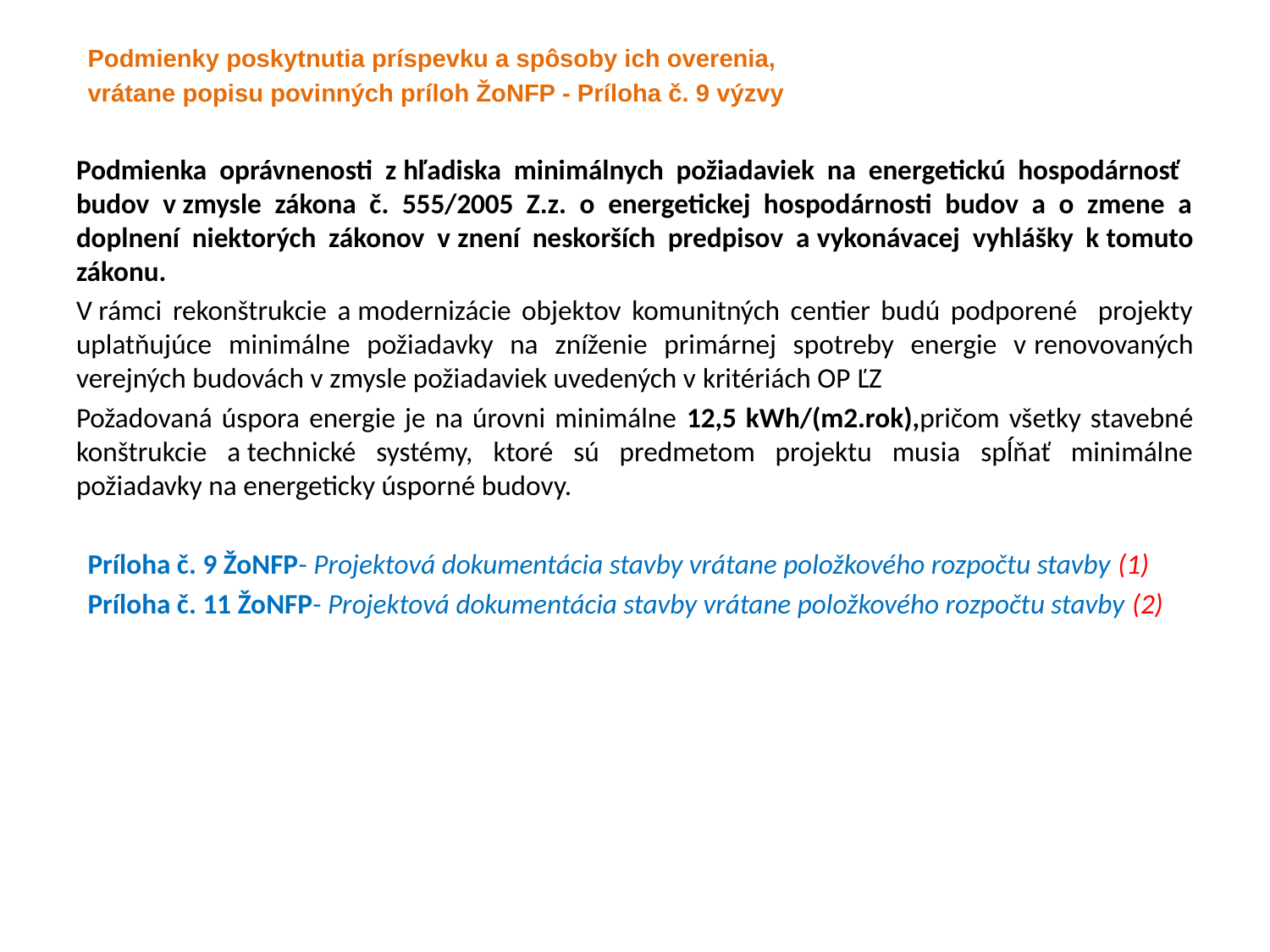

Podmienky poskytnutia príspevku a spôsoby ich overenia,
vrátane popisu povinných príloh ŽoNFP - Príloha č. 9 výzvy

Podmienka oprávnenosti z hľadiska minimálnych požiadaviek na energetickú hospodárnosť  budov v zmysle zákona č. 555/2005 Z.z. o energetickej hospodárnosti budov a o zmene a doplnení niektorých zákonov v znení neskorších predpisov a vykonávacej vyhlášky k tomuto zákonu.
V rámci rekonštrukcie a modernizácie objektov komunitných centier budú podporené  projekty uplatňujúce minimálne požiadavky na zníženie primárnej spotreby energie v renovovaných verejných budovách v zmysle požiadaviek uvedených v kritériách OP ĽZ
Požadovaná úspora energie je na úrovni minimálne 12,5 kWh/(m2.rok),pričom všetky stavebné konštrukcie a technické systémy, ktoré sú predmetom projektu musia spĺňať minimálne požiadavky na energeticky úsporné budovy.

Príloha č. 9 ŽoNFP- Projektová dokumentácia stavby vrátane položkového rozpočtu stavby (1)
Príloha č. 11 ŽoNFP- Projektová dokumentácia stavby vrátane položkového rozpočtu stavby (2)